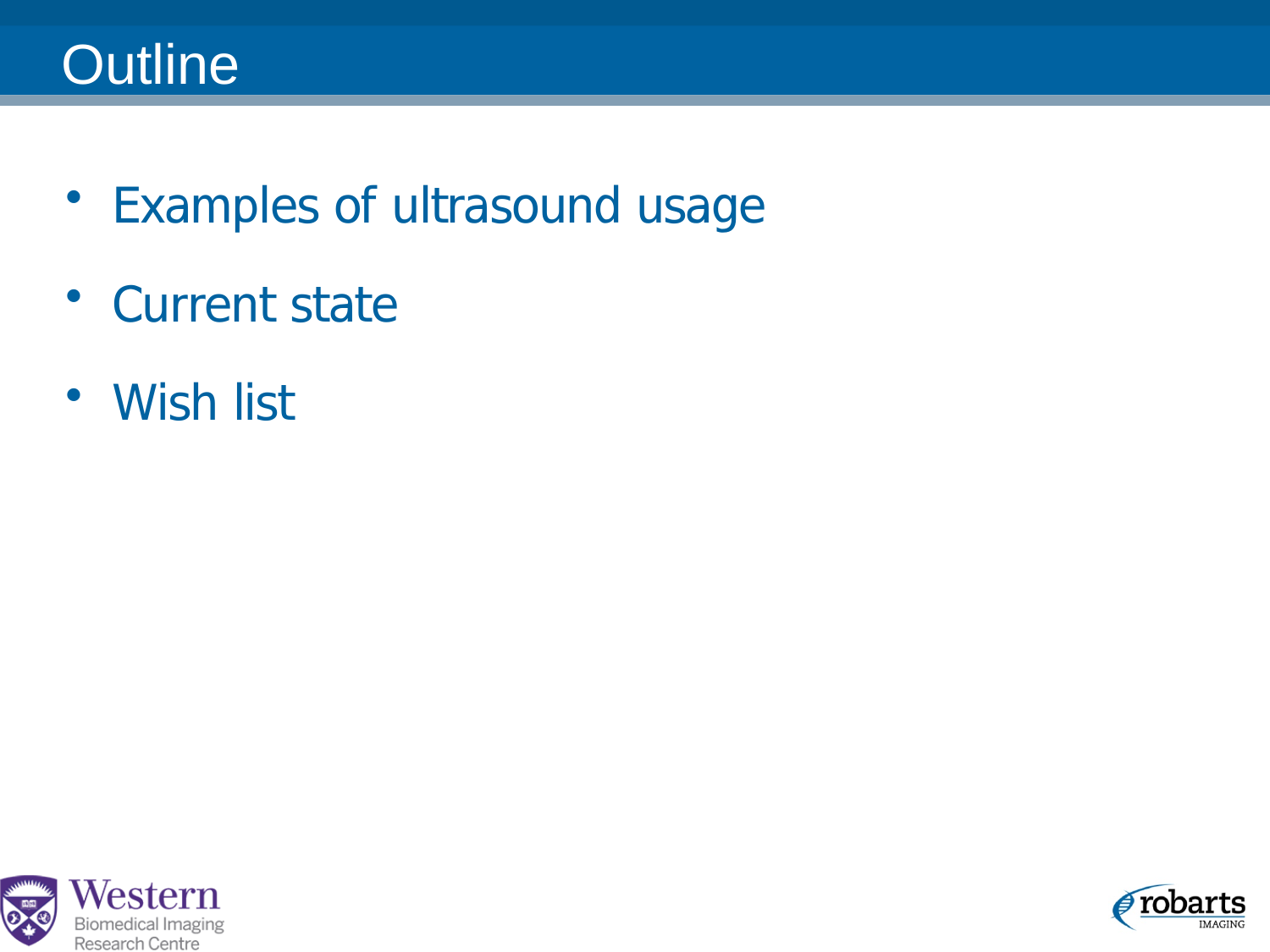

# Outline
Examples of ultrasound usage
Current state
Wish list